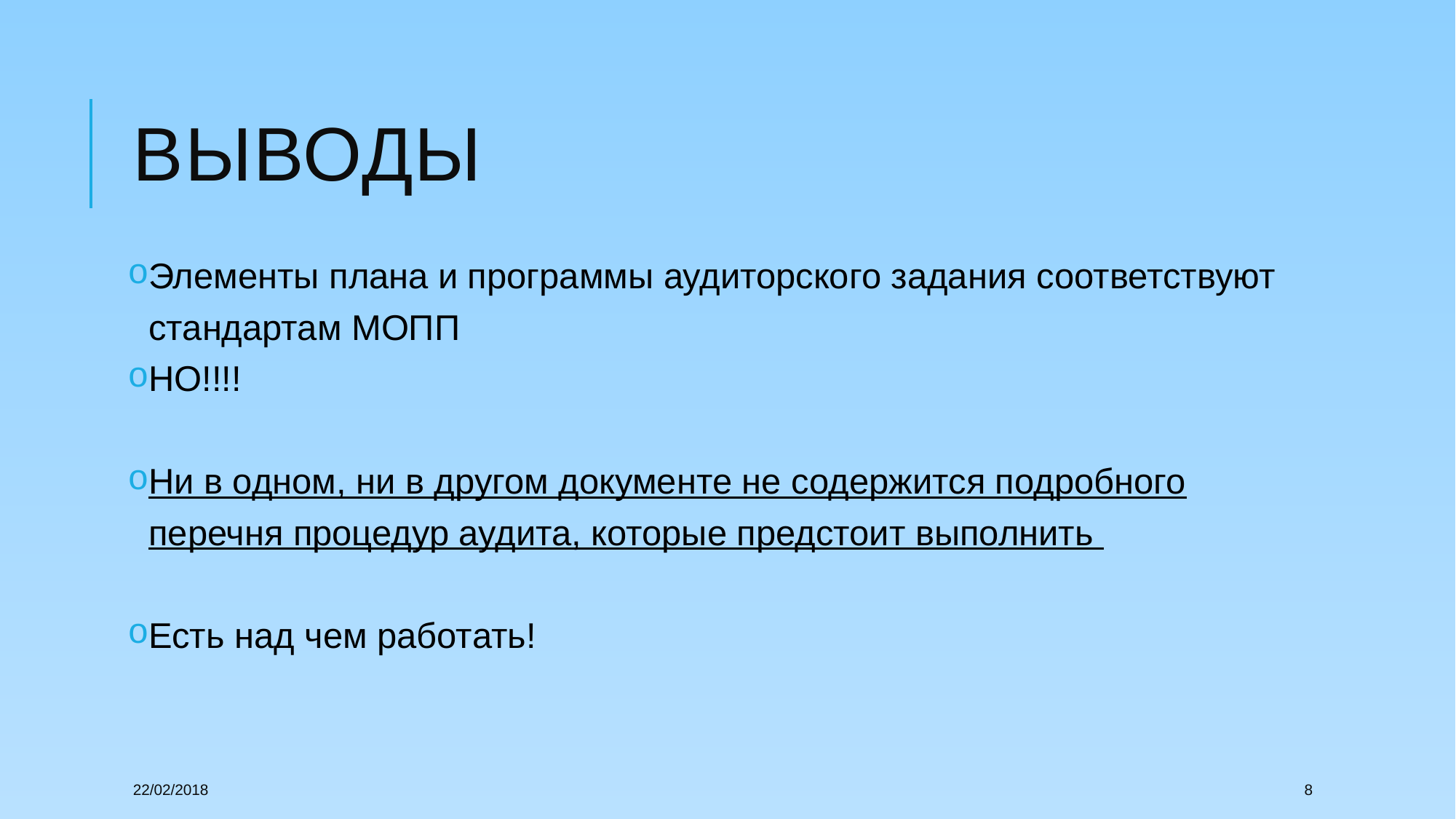

# выводы
Элементы плана и программы аудиторского задания соответствуют стандартам МОПП
НО!!!!

Ни в одном, ни в другом документе не содержится подробного перечня процедур аудита, которые предстоит выполнить

Есть над чем работать!
22/02/2018
8